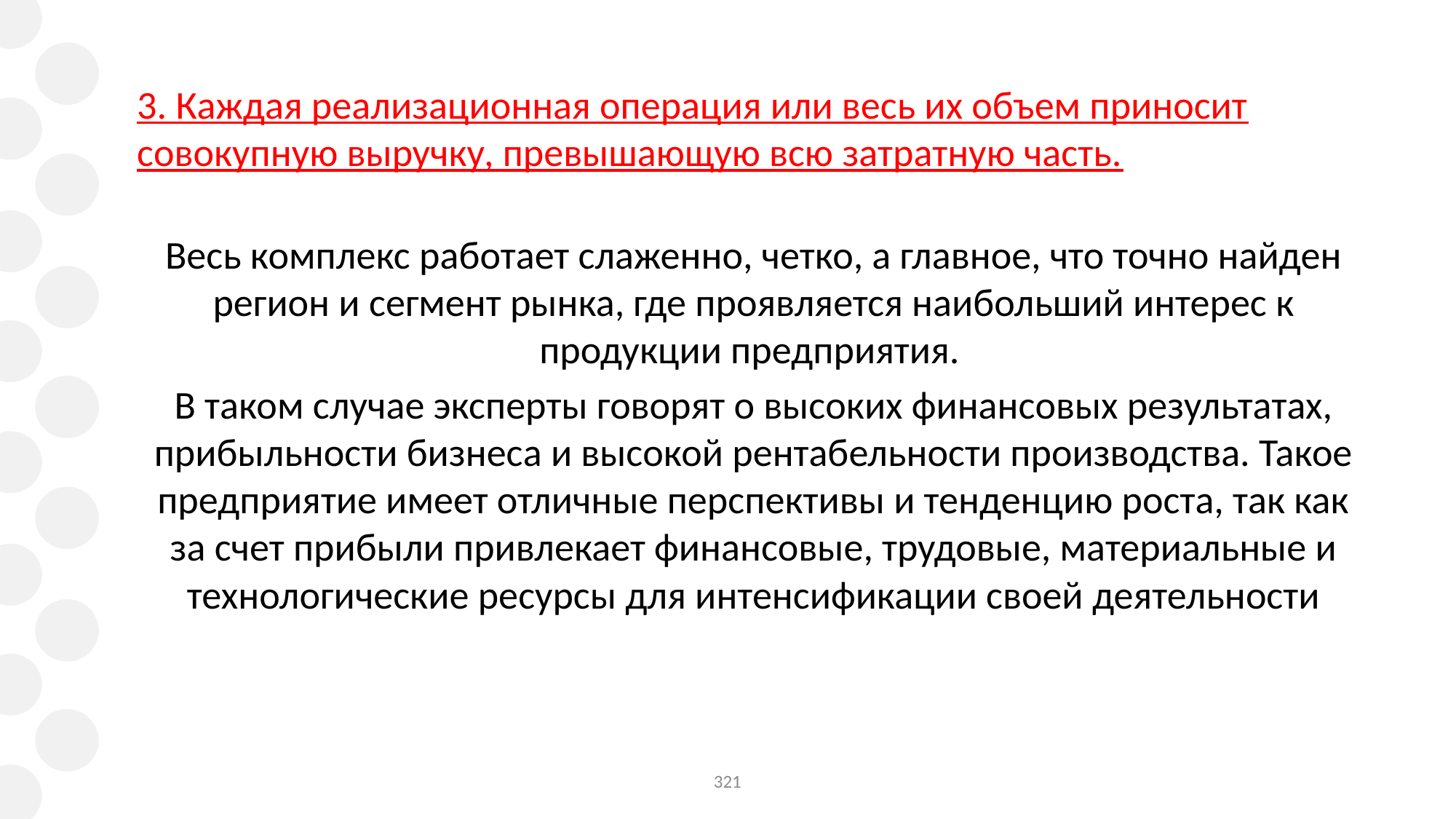

3. Каждая реализационная операция или весь их объем приносит совокупную выручку, превышающую всю затратную часть.
Весь комплекс работает слаженно, четко, а главное, что точно найден регион и сегмент рынка, где проявляется наибольший интерес к продукции предприятия.
В таком случае эксперты говорят о высоких финансовых результатах, прибыльности бизнеса и высокой рентабельности производства. Такое предприятие имеет отличные перспективы и тенденцию роста, так как за счет прибыли привлекает финансовые, трудовые, материальные и технологические ресурсы для интенсификации своей деятельности

321